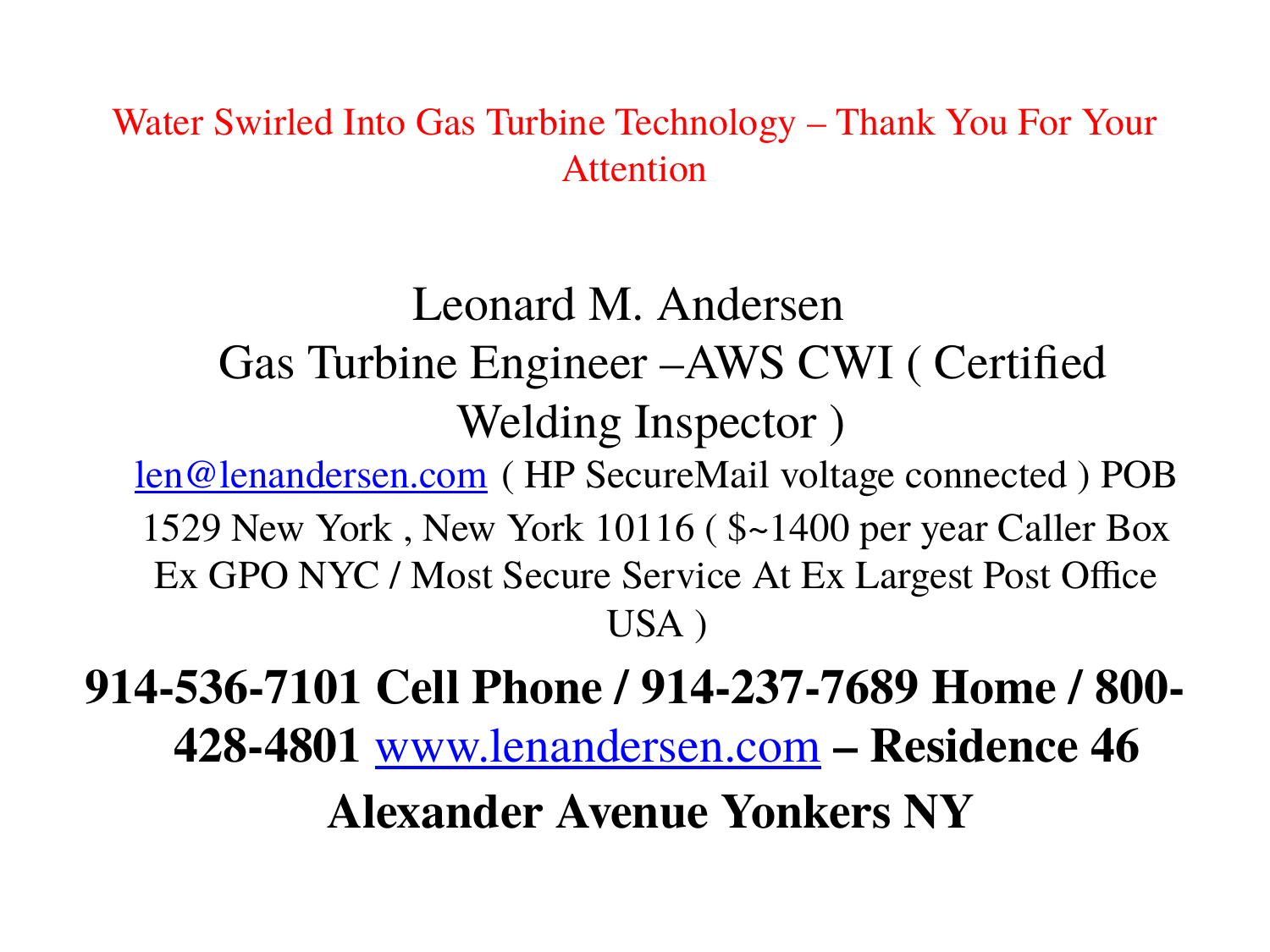

# Water Swirled Into Gas Turbine Technology – Thank You For Your Attention
Leonard M. Andersen
 Gas Turbine Engineer –AWS CWI ( Certified Welding Inspector )
len@lenandersen.com ( HP SecureMail voltage connected ) POB 1529 New York , New York 10116 ( $~1400 per year Caller Box Ex GPO NYC / Most Secure Service At Ex Largest Post Office USA )
914-536-7101 Cell Phone / 914-237-7689 Home / 800-428-4801 www.lenandersen.com – Residence 46 Alexander Avenue Yonkers NY